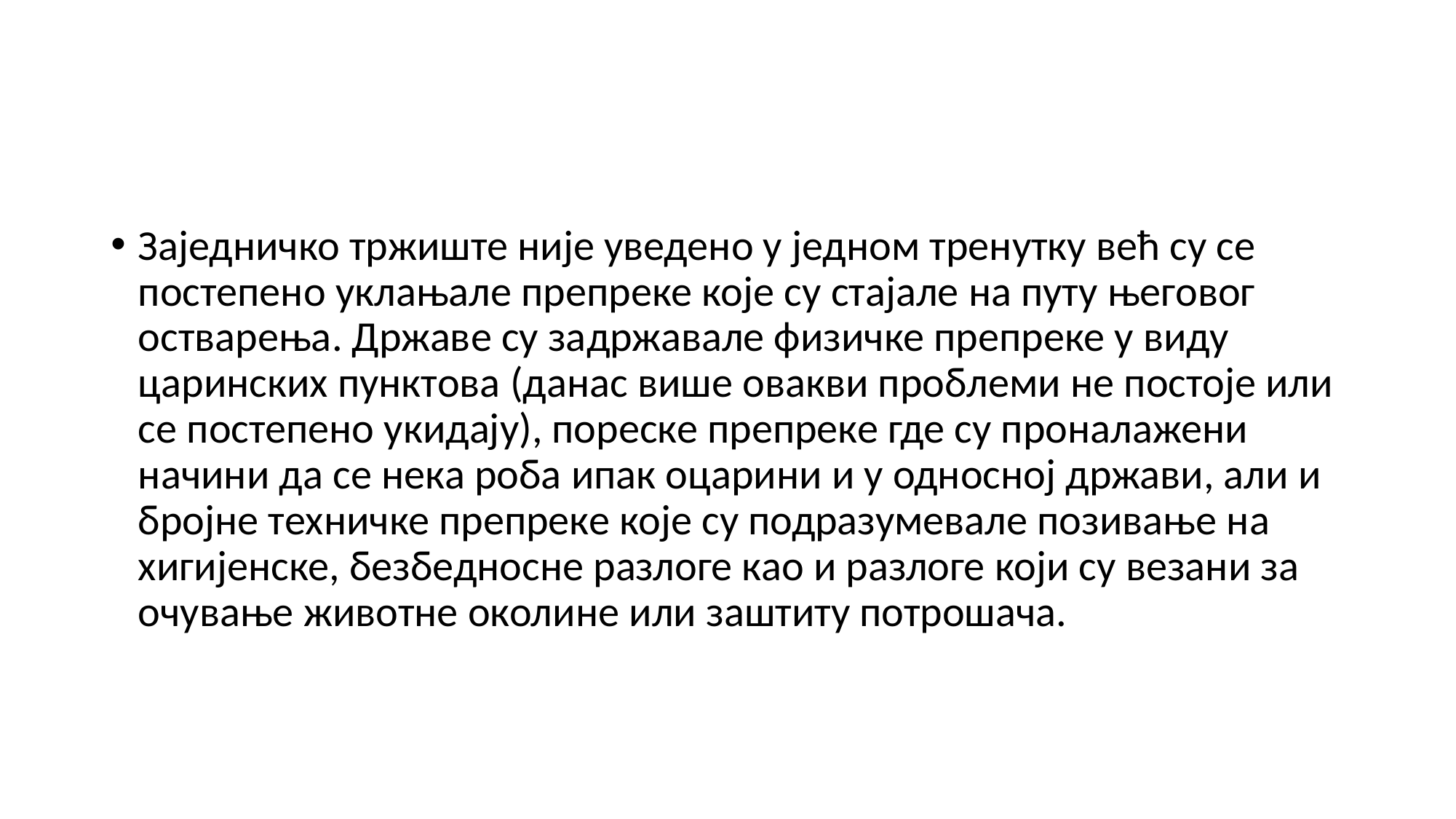

#
Заједничко тржиште није уведено у једном тренутку већ су се постепено уклањале препреке које су стајале на путу његовог остварења. Државе су задржавале физичке препреке у виду царинских пунктова (данас више овакви проблеми не постоје или се постепено укидају), пореске препреке где су проналажени начини да се нека роба ипак оцарини и у односној држави, али и бројне техничке препреке које су подразумевале позивање на хигијенске, безбедносне разлоге као и разлоге који су везани за очување животне околине или заштиту потрошача.